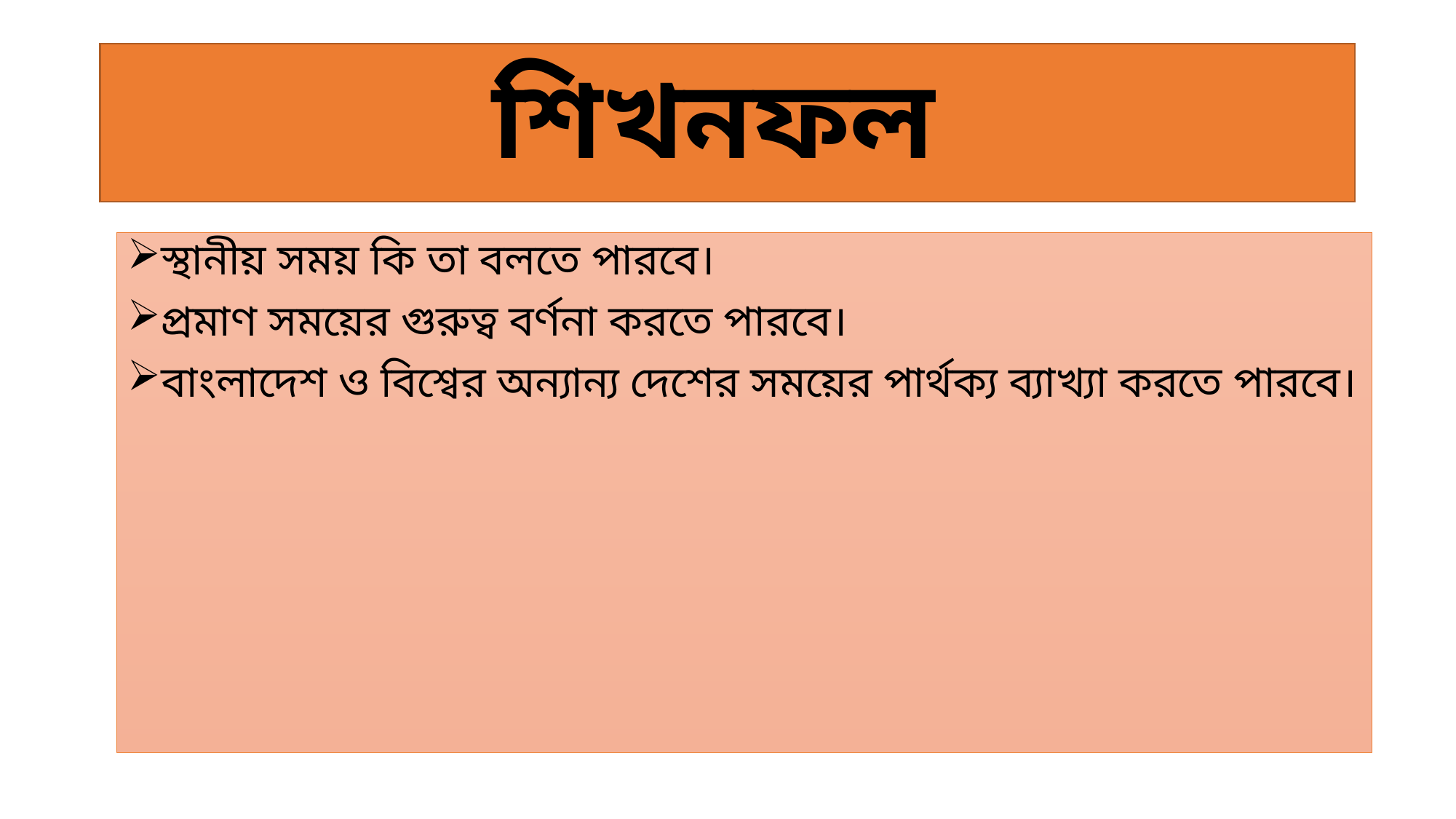

# শিখনফল
স্থানীয় সময় কি তা বলতে পারবে।
প্রমাণ সময়ের গুরুত্ব বর্ণনা করতে পারবে।
বাংলাদেশ ও বিশ্বের অন্যান্য দেশের সময়ের পার্থক্য ব্যাখ্যা করতে পারবে।